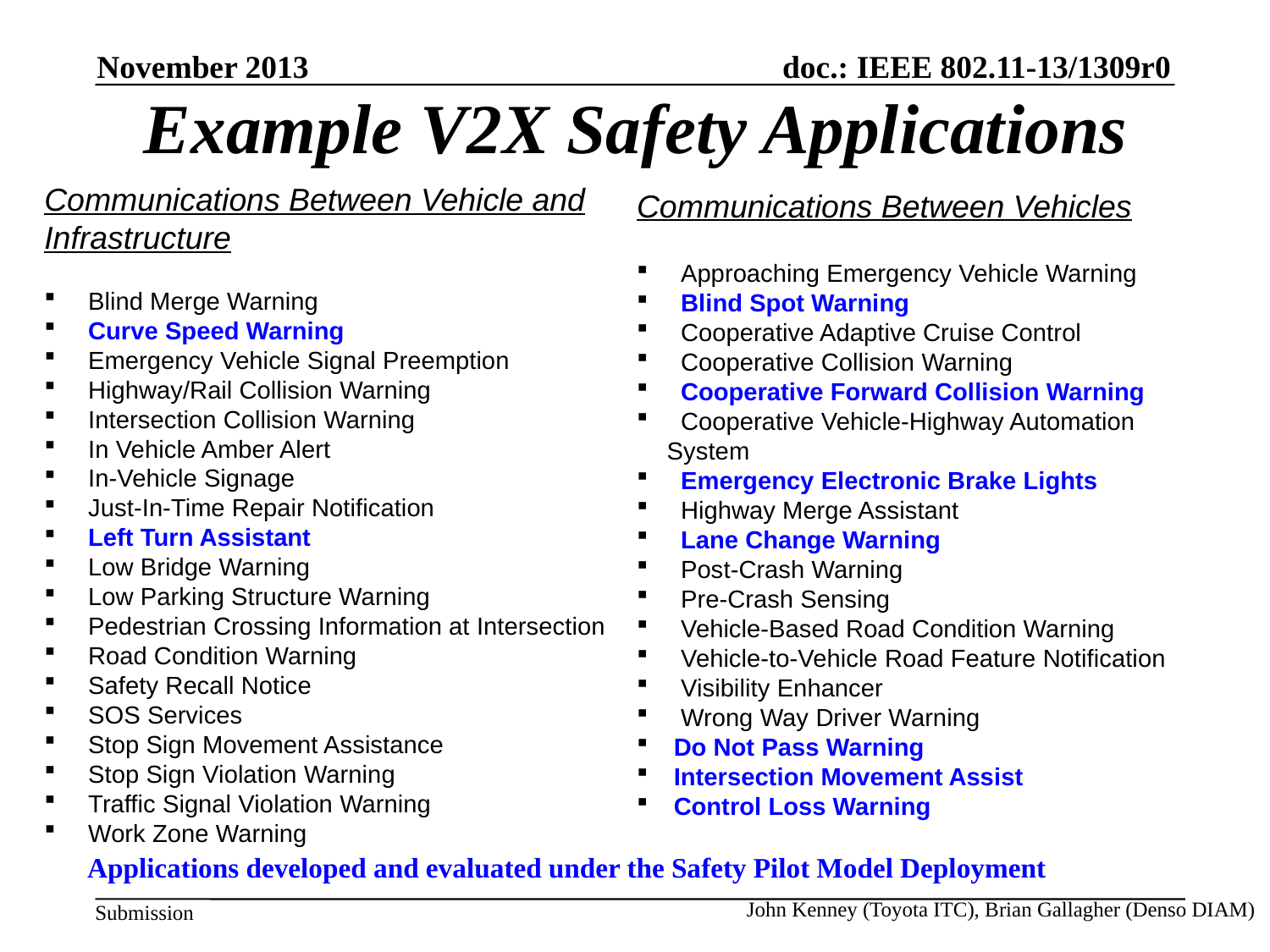

November 2013
Example V2X Safety Applications
Communications Between Vehicle and Infrastructure

  Blind Merge Warning
  Curve Speed Warning
  Emergency Vehicle Signal Preemption
  Highway/Rail Collision Warning
  Intersection Collision Warning
  In Vehicle Amber Alert
  In-Vehicle Signage
  Just-In-Time Repair Notification
  Left Turn Assistant
  Low Bridge Warning
  Low Parking Structure Warning
  Pedestrian Crossing Information at Intersection
  Road Condition Warning
  Safety Recall Notice
  SOS Services
  Stop Sign Movement Assistance
  Stop Sign Violation Warning
  Traffic Signal Violation Warning
  Work Zone Warning

Communications Between Vehicles

  Approaching Emergency Vehicle Warning
  Blind Spot Warning
  Cooperative Adaptive Cruise Control
  Cooperative Collision Warning
  Cooperative Forward Collision Warning
  Cooperative Vehicle-Highway Automation System
  Emergency Electronic Brake Lights
  Highway Merge Assistant
  Lane Change Warning
  Post-Crash Warning
  Pre-Crash Sensing
  Vehicle-Based Road Condition Warning
  Vehicle-to-Vehicle Road Feature Notification
  Visibility Enhancer
  Wrong Way Driver Warning
 Do Not Pass Warning
 Intersection Movement Assist
 Control Loss Warning

Applications developed and evaluated under the Safety Pilot Model Deployment